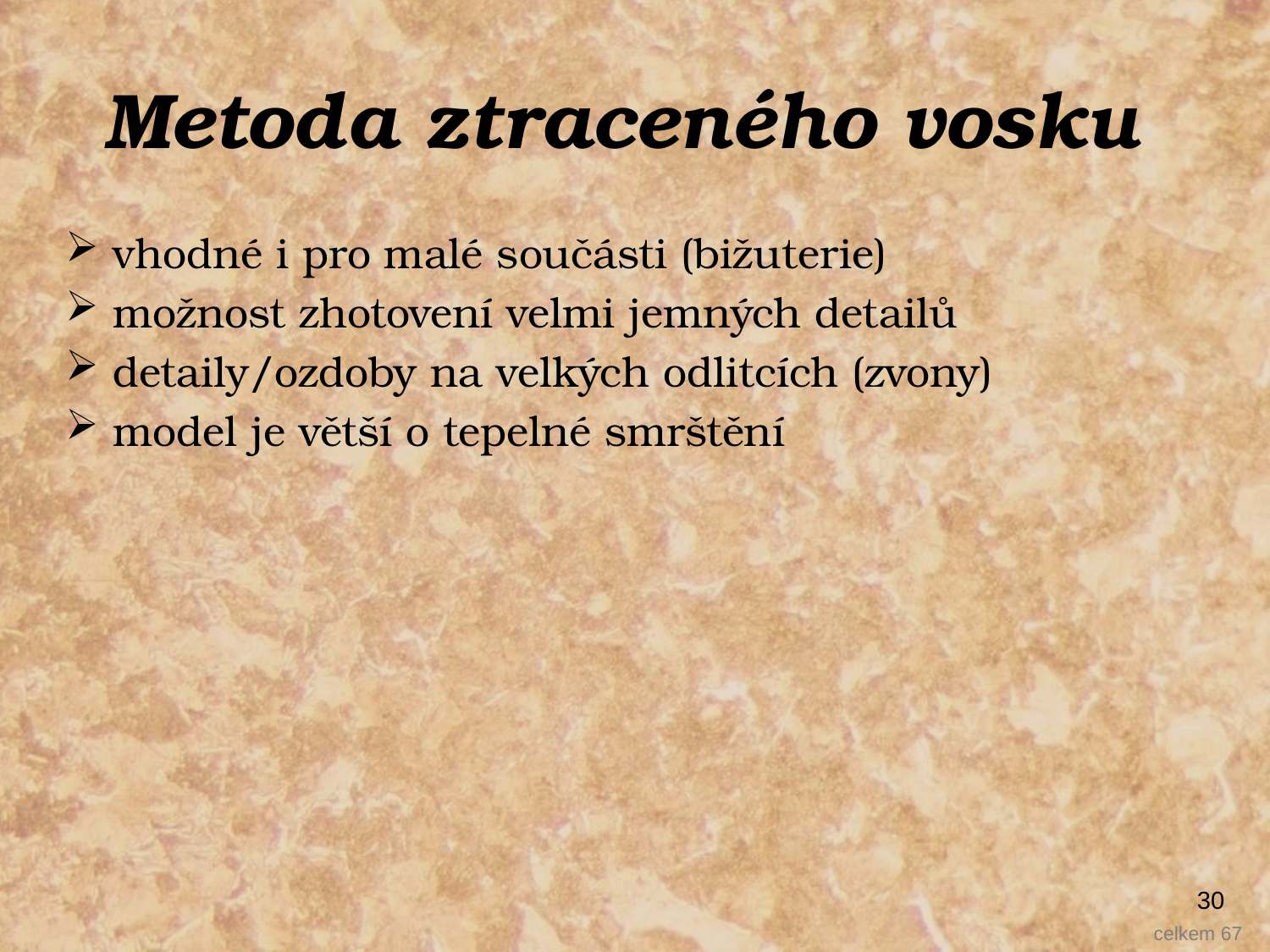

# Metoda ztraceného vosku
vhodné i pro malé součásti (bižuterie)
možnost zhotovení velmi jemných detailů
detaily/ozdoby na velkých odlitcích (zvony)
model je větší o tepelné smrštění
30